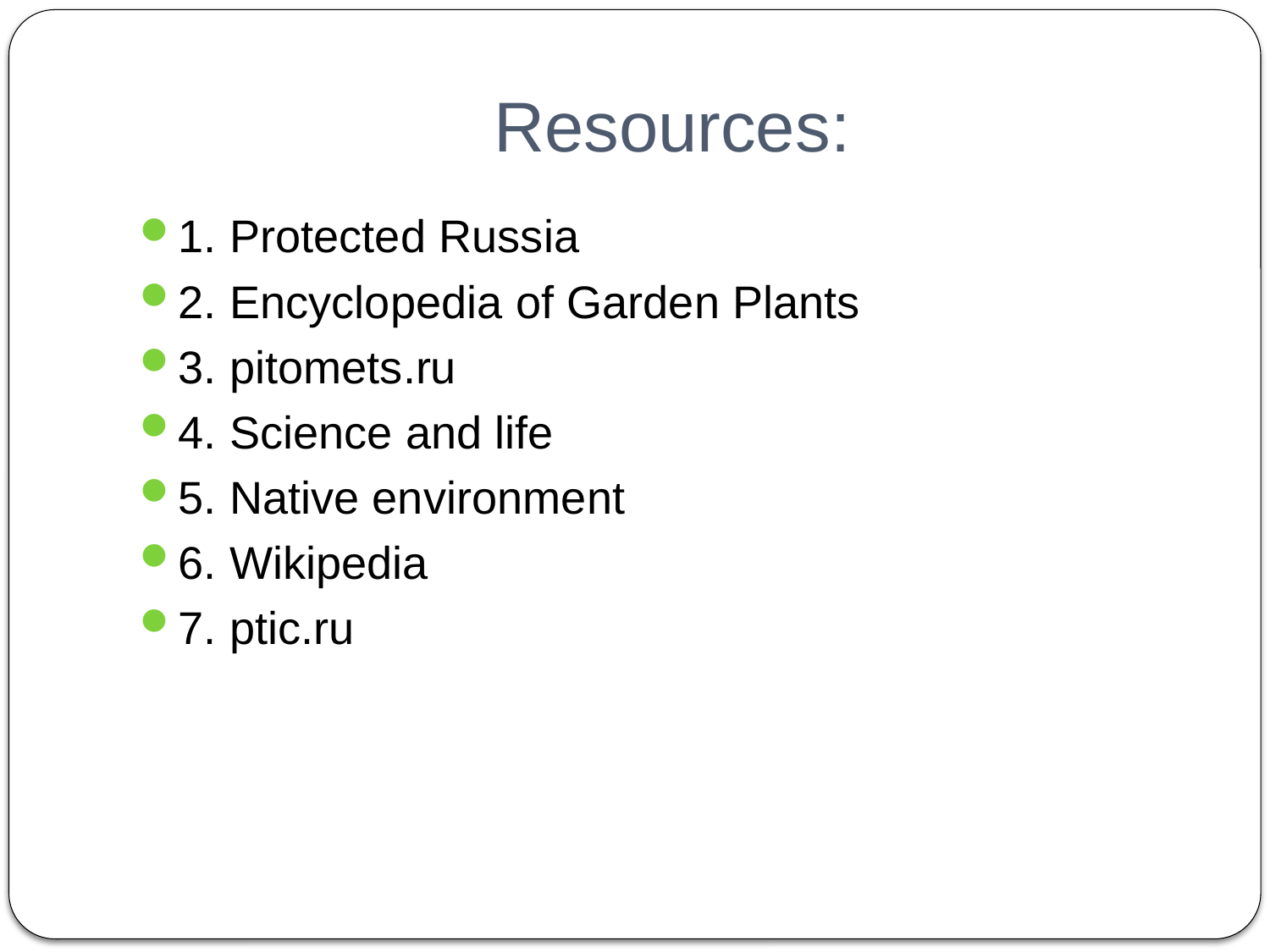

# Resources:
1. Protected Russia
2. Encyclopedia of Garden Plants
3. pitomets.ru
4. Science and life
5. Native environment
6. Wikipedia
7. ptic.ru